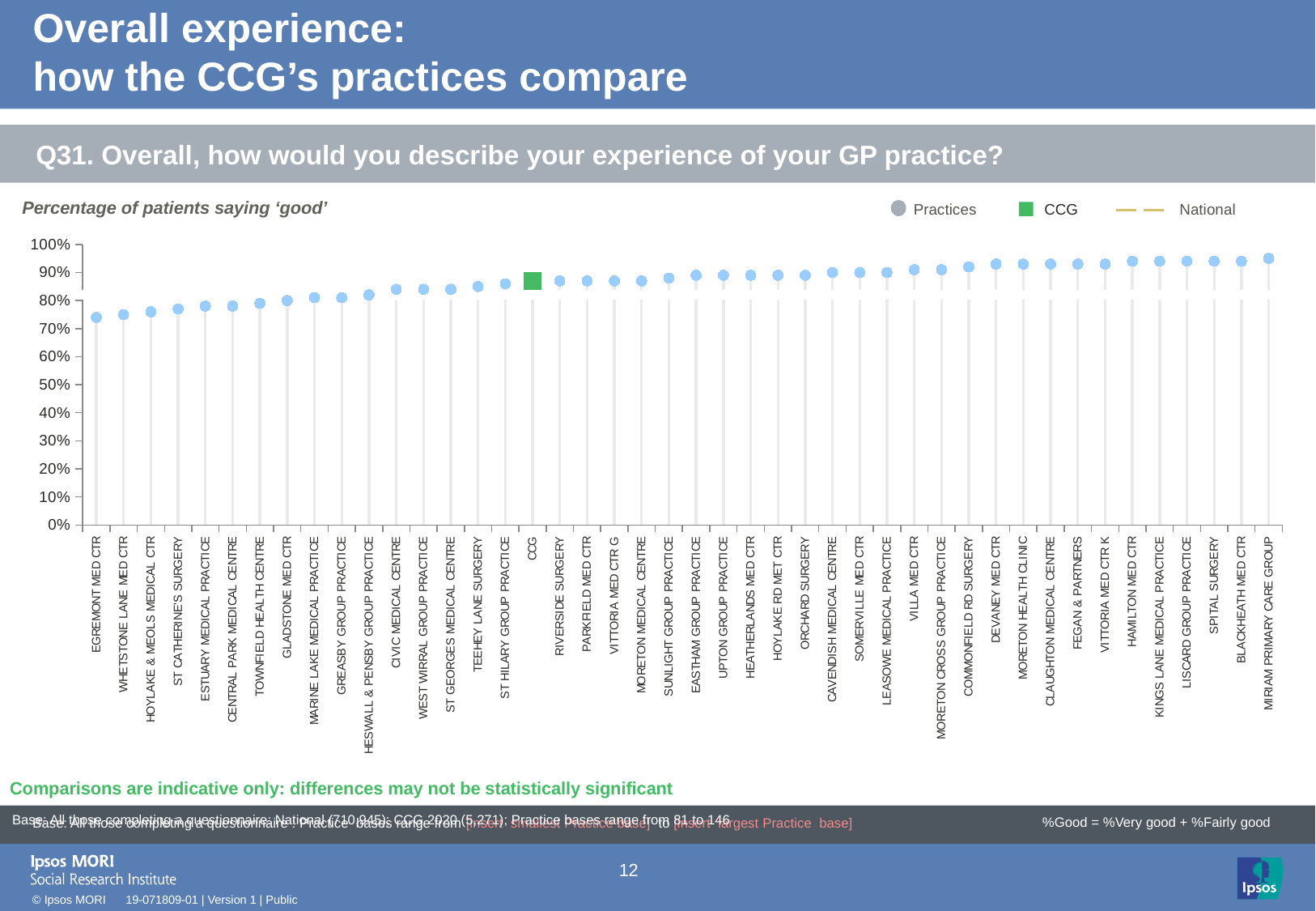

# Overall experience: how the CCG’s practices compare
Q31. Overall, how would you describe your experience of your GP practice?
Percentage of patients saying ‘good’
Practices
CCG
National

### Chart

| Category | Leave alone!! | Column1 | Column2 | Column3 | Column4 | Target | Performance |  |  |
|---|---|---|---|---|---|---|---|---|---|
| EGREMONT MED CTR | None | None | 0.74 | None | None | 0.82 | 0.74 | -0.05 | -0.05 |
| WHETSTONE LANE MED CTR | None | None | 0.75 | None | None | 0.82 | 0.75 | -0.05 | -0.05 |
| HOYLAKE & MEOLS MEDICAL CTR | None | None | 0.76 | None | None | 0.82 | 0.76 | -0.05 | -0.05 |
| ST CATHERINE'S SURGERY | None | None | 0.77 | None | None | 0.82 | 0.77 | -0.05 | -0.05 |
| ESTUARY MEDICAL PRACTICE | None | None | 0.78 | None | None | 0.82 | 0.78 | -0.05 | -0.05 |
| CENTRAL PARK MEDICAL CENTRE | None | None | 0.78 | None | None | 0.82 | 0.78 | -0.05 | -0.05 |
| TOWNFIELD HEALTH CENTRE | None | None | 0.79 | None | None | 0.82 | 0.79 | -0.05 | -0.05 |
| GLADSTONE MED CTR | None | None | 0.8 | None | None | 0.82 | 0.8 | -0.05 | -0.05 |
| MARINE LAKE MEDICAL PRACTICE | None | None | 0.81 | None | None | 0.82 | 0.81 | -0.05 | -0.05 |
| GREASBY GROUP PRACTICE | None | None | 0.81 | None | None | 0.82 | 0.81 | -0.05 | -0.05 |
| HESWALL & PENSBY GROUP PRACTICE | None | None | 0.82 | None | None | 0.82 | 0.82 | -0.05 | -0.05 |
| CIVIC MEDICAL CENTRE | None | None | 0.84 | None | None | 0.82 | 0.84 | -0.05 | -0.05 |
| WEST WIRRAL GROUP PRACTICE | None | None | 0.84 | None | None | 0.82 | 0.84 | -0.05 | -0.05 |
| ST GEORGES MEDICAL CENTRE | None | None | 0.84 | None | None | 0.82 | 0.84 | -0.05 | -0.05 |
| TEEHEY LANE SURGERY | None | None | 0.85 | None | None | 0.82 | 0.85 | -0.05 | -0.05 |
| ST HILARY GROUP PRACTICE | None | None | 0.86 | None | None | 0.82 | 0.86 | -0.05 | -0.05 |
| CCG | None | None | 0.87 | None | None | 0.82 | -10.0 | 0.87 | -0.05 |
| RIVERSIDE SURGERY | None | None | 0.87 | None | None | 0.82 | 0.87 | -0.05 | -0.05 |
| PARKFIELD MED CTR | None | None | 0.87 | None | None | 0.82 | 0.87 | -0.05 | -0.05 |
| VITTORIA MED CTR G | None | None | 0.87 | None | None | 0.82 | 0.87 | -0.05 | -0.05 |
| MORETON MEDICAL CENTRE | None | None | 0.87 | None | None | 0.82 | 0.87 | -0.05 | -0.05 |
| SUNLIGHT GROUP PRACTICE | None | None | 0.88 | None | None | 0.82 | 0.88 | -0.05 | -0.05 |
| EASTHAM GROUP PRACTICE | None | None | 0.89 | None | None | 0.82 | 0.89 | -0.05 | -0.05 |
| UPTON GROUP PRACTICE | None | None | 0.89 | None | None | 0.82 | 0.89 | -0.05 | -0.05 |
| HEATHERLANDS MED CTR | None | None | 0.89 | None | None | 0.82 | 0.89 | -0.05 | -0.05 |
| HOYLAKE RD MET CTR | None | None | 0.89 | None | None | 0.82 | 0.89 | -0.05 | -0.05 |
| ORCHARD SURGERY | None | None | 0.89 | None | None | 0.82 | 0.89 | -0.05 | -0.05 |
| CAVENDISH MEDICAL CENTRE | None | None | 0.9 | None | None | 0.82 | 0.9 | -0.05 | -0.05 |
| SOMERVILLE MED CTR | None | None | 0.9 | None | None | 0.82 | 0.9 | -0.05 | -0.05 |
| LEASOWE MEDICAL PRACTICE | None | None | 0.9 | None | None | 0.82 | 0.9 | -0.05 | -0.05 |
| VILLA MED CTR | None | None | 0.91 | None | None | 0.82 | 0.91 | -0.05 | -0.05 |
| MORETON CROSS GROUP PRACTICE | None | None | 0.91 | None | None | 0.82 | 0.91 | -0.05 | -0.05 |
| COMMONFIELD RD SURGERY | None | None | 0.92 | None | None | 0.82 | 0.92 | -0.05 | -0.05 |
| DEVANEY MED CTR | None | None | 0.93 | None | None | 0.82 | 0.93 | -0.05 | -0.05 |
| MORETON HEALTH CLINIC | None | None | 0.93 | None | None | 0.82 | 0.93 | -0.05 | -0.05 |
| CLAUGHTON MEDICAL CENTRE | None | None | 0.93 | None | None | 0.82 | 0.93 | -0.05 | -0.05 |
| FEGAN & PARTNERS | None | None | 0.93 | None | None | 0.82 | 0.93 | -0.05 | -0.05 |
| VITTORIA MED CTR K | None | None | 0.93 | None | None | 0.82 | 0.93 | -0.05 | -0.05 |
| HAMILTON MED CTR | None | None | 0.94 | None | None | 0.82 | 0.94 | -0.05 | -0.05 |
| KINGS LANE MEDICAL PRACTICE | None | None | 0.94 | None | None | 0.82 | 0.94 | -0.05 | -0.05 |
| LISCARD GROUP PRACTICE | None | None | 0.94 | None | None | 0.82 | 0.94 | -0.05 | -0.05 |
| SPITAL SURGERY | None | None | 0.94 | None | None | 0.82 | 0.94 | -0.05 | -0.05 |
| BLACKHEATH MED CTR | None | None | 0.94 | None | None | 0.82 | 0.94 | -0.05 | -0.05 |
| MIRIAM PRIMARY CARE GROUP | None | None | 0.95 | None | None | 0.82 | 0.95 | -0.05 | -0.05 |

[unsupported chart]

Comparisons are indicative only: differences may not be statistically significant
| Base: All those completing a questionnaire: National (710,945); CCG 2020 (5,271); Practice bases range from 81 to 146 |
| --- |
%Good = %Very good + %Fairly good
Base: All those completing a questionnaire : Practice  bases range from [insert  smallest Practice base]  to [insert  largest Practice  base]